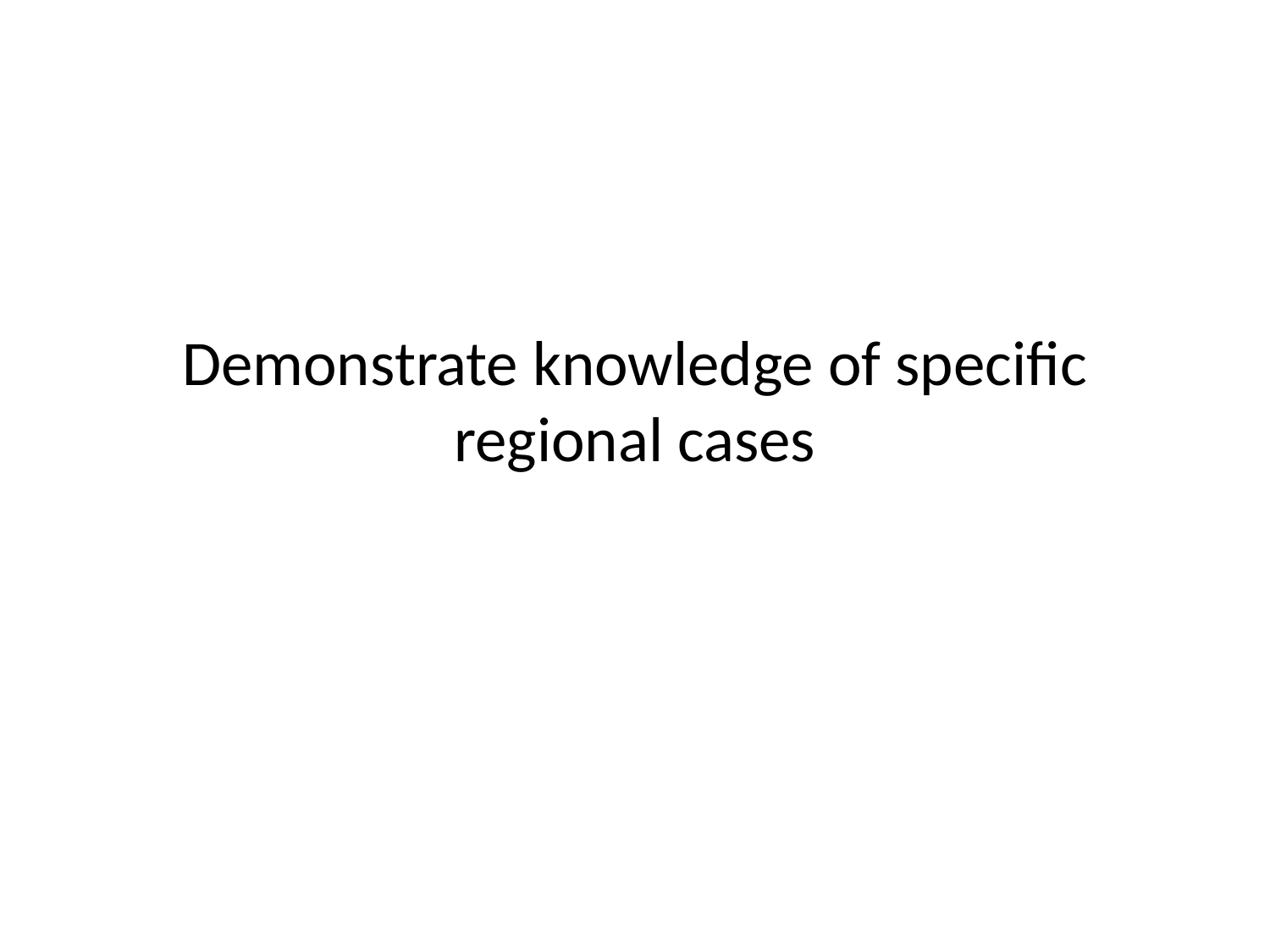

# Demonstrate knowledge of specific regional cases